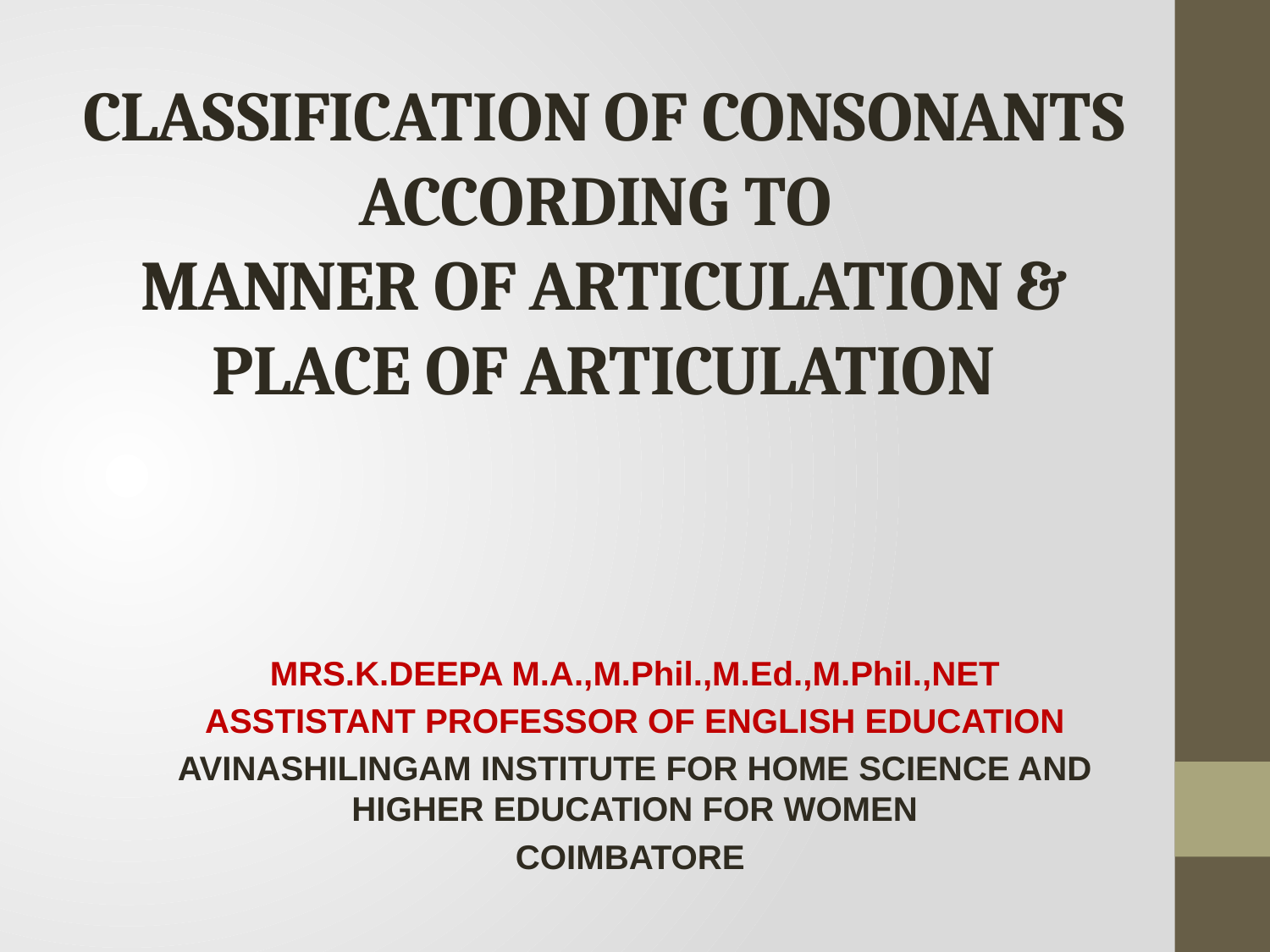

# CLASSIFICATION OF CONSONANTS ACCORDING TO MANNER OF ARTICULATION & PLACE OF ARTICULATION
MRS.K.DEEPA M.A.,M.Phil.,M.Ed.,M.Phil.,NET
ASSTISTANT PROFESSOR OF ENGLISH EDUCATION
AVINASHILINGAM INSTITUTE FOR HOME SCIENCE AND HIGHER EDUCATION FOR WOMEN
COIMBATORE